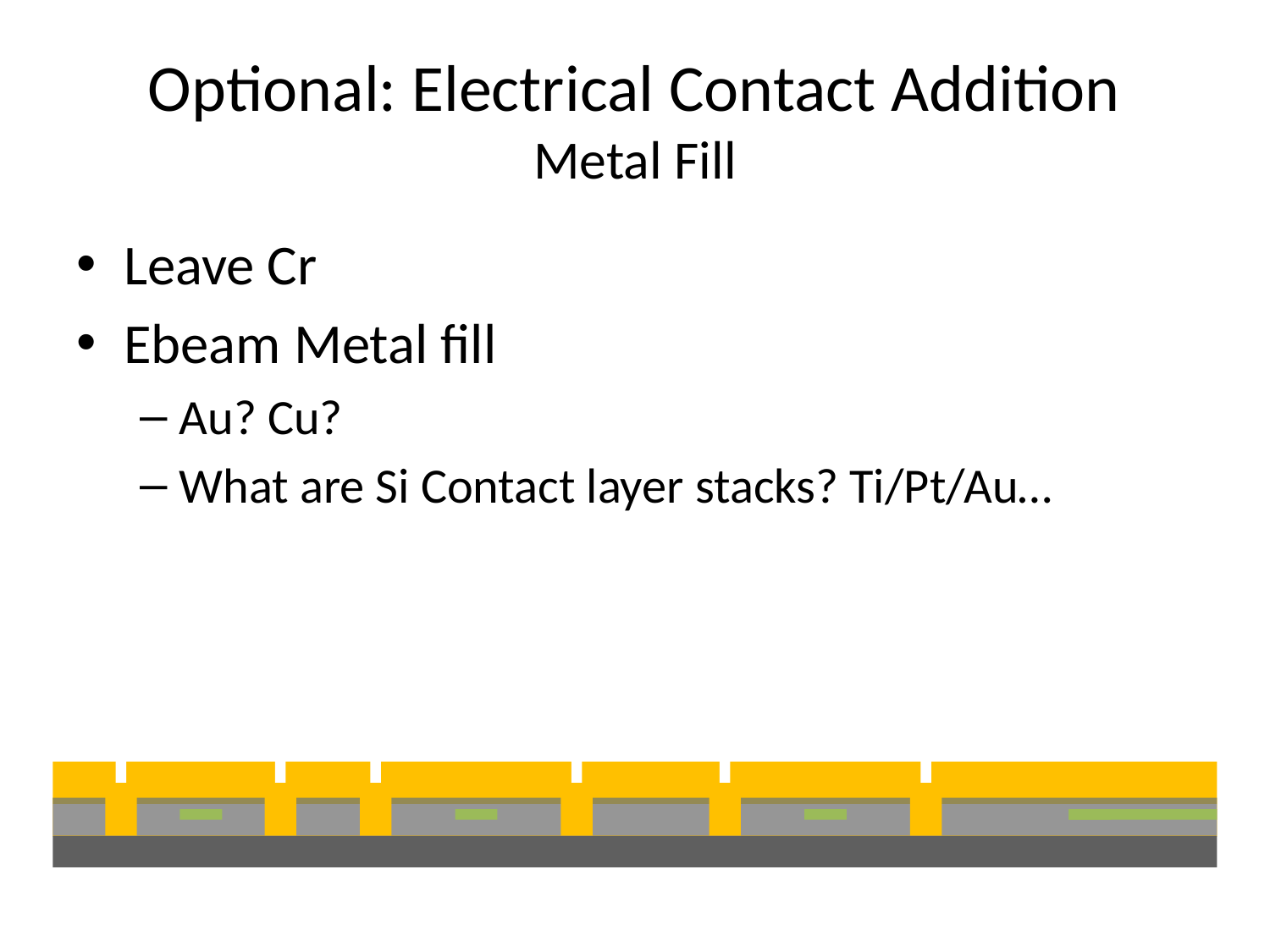

# Optional: Electrical Contact Addition Metal Fill
Leave Cr
Ebeam Metal fill
Au? Cu?
What are Si Contact layer stacks? Ti/Pt/Au…